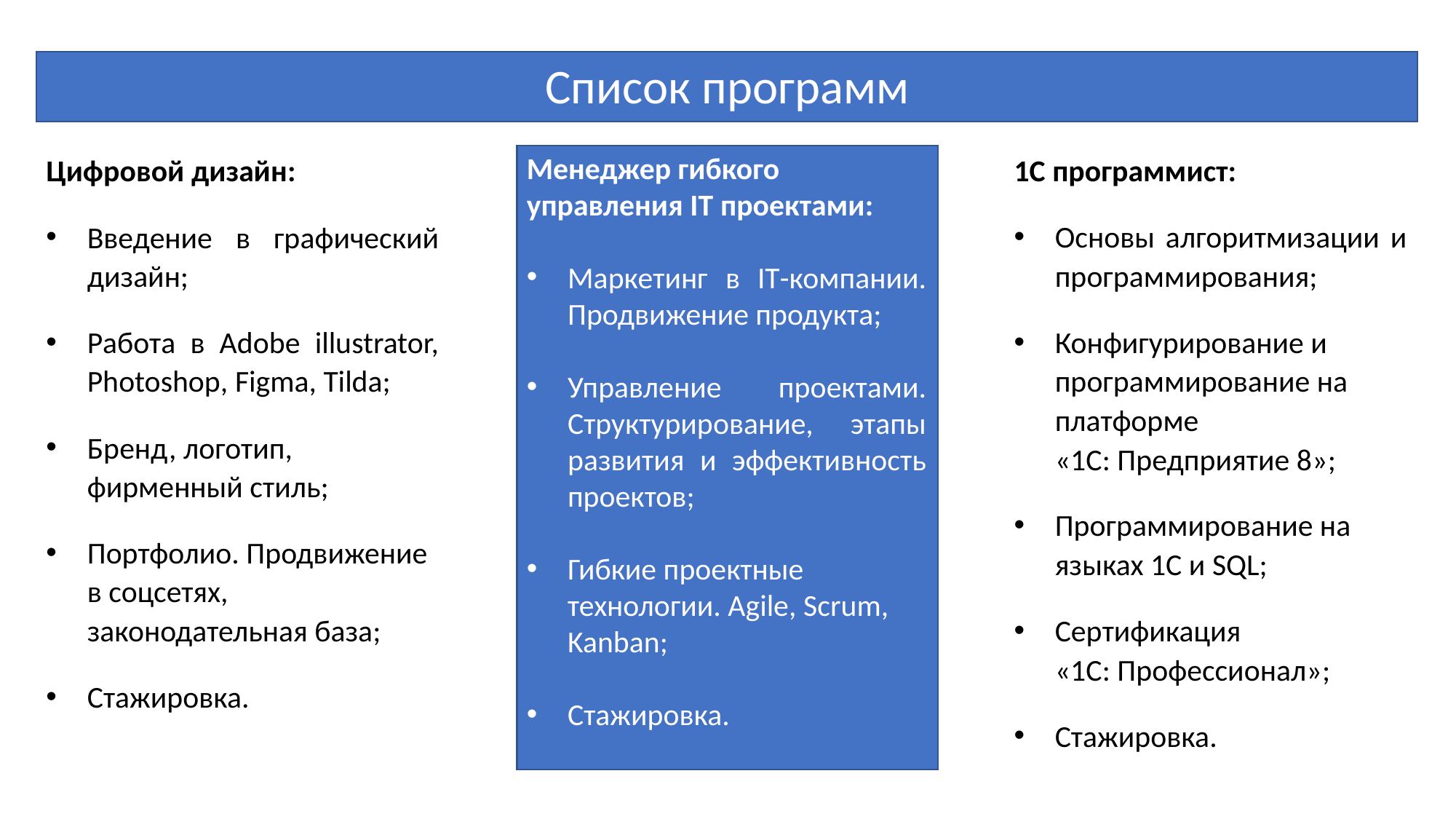

# Список программ

Цифровой дизайн:
Введение в графический дизайн;
Работа в Adobe illustrator, Photoshop, Figma, Tilda;
Бренд, логотип, фирменный стиль;
Портфолио. Продвижение в соцсетях, законодательная база;
Стажировка.

Менеджер гибкого управления IT проектами:

Маркетинг в IT-компании. Продвижение продукта;

Управление проектами. Структурирование, этапы развития и эффективность проектов;

Гибкие проектные технологии. Agile, Scrum, Kanban;

Стажировка.

1C программист:
Основы алгоритмизации и программирования;
Конфигурирование и программирование на платформе
«1С: Предприятие 8»;
Программирование на языках 1С и SQL;
Сертификация
«1С: Профессионал»;
Стажировка.